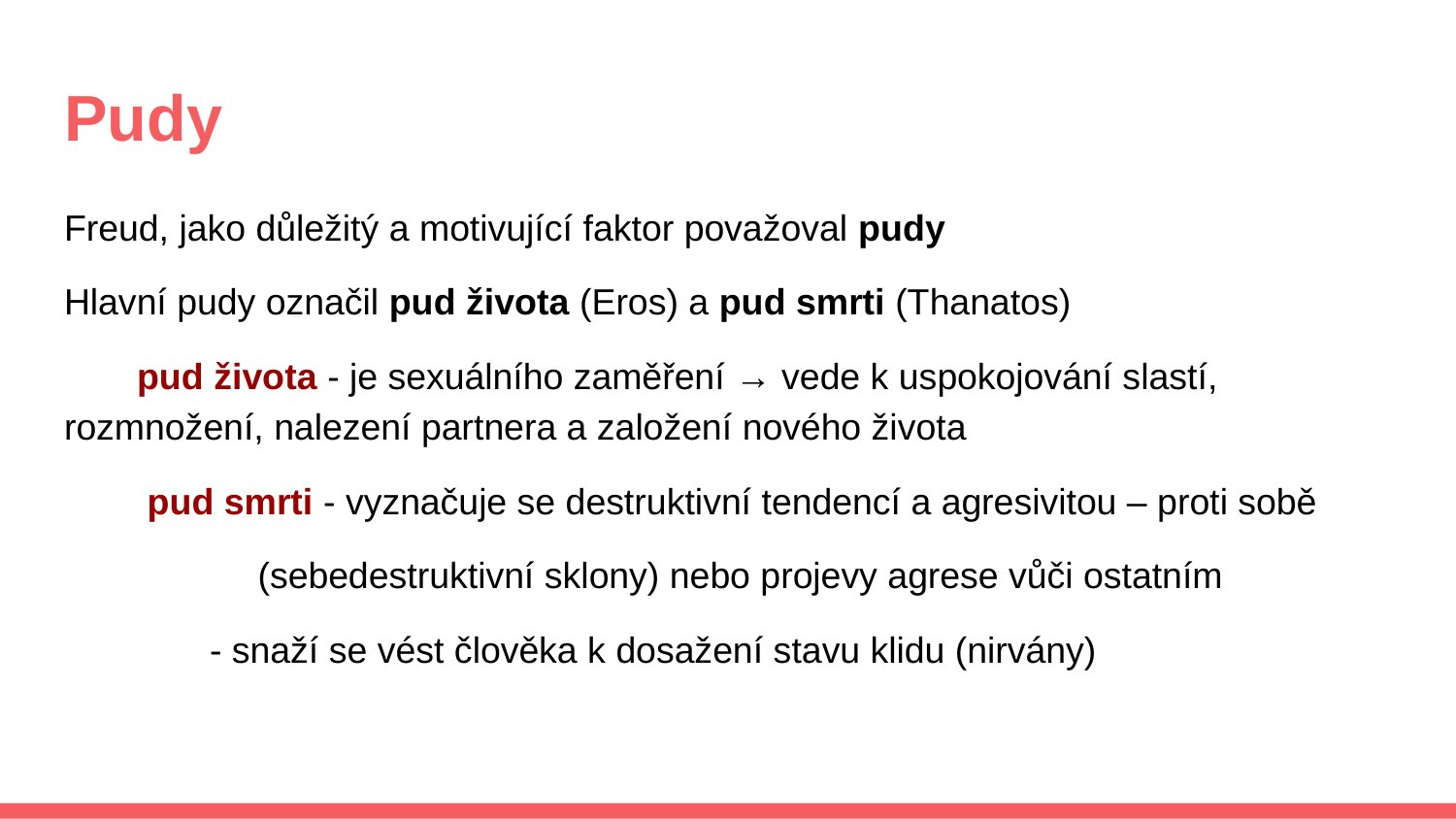

# Pudy
Freud, jako důležitý a motivující faktor považoval pudy
Hlavní pudy označil pud života (Eros) a pud smrti (Thanatos)
pud života - je sexuálního zaměření → vede k uspokojování slastí, rozmnožení, nalezení partnera a založení nového života
 pud smrti - vyznačuje se destruktivní tendencí a agresivitou – proti sobě
                   (sebedestruktivní sklony) nebo projevy agrese vůči ostatním
              	- snaží se vést člověka k dosažení stavu klidu (nirvány)